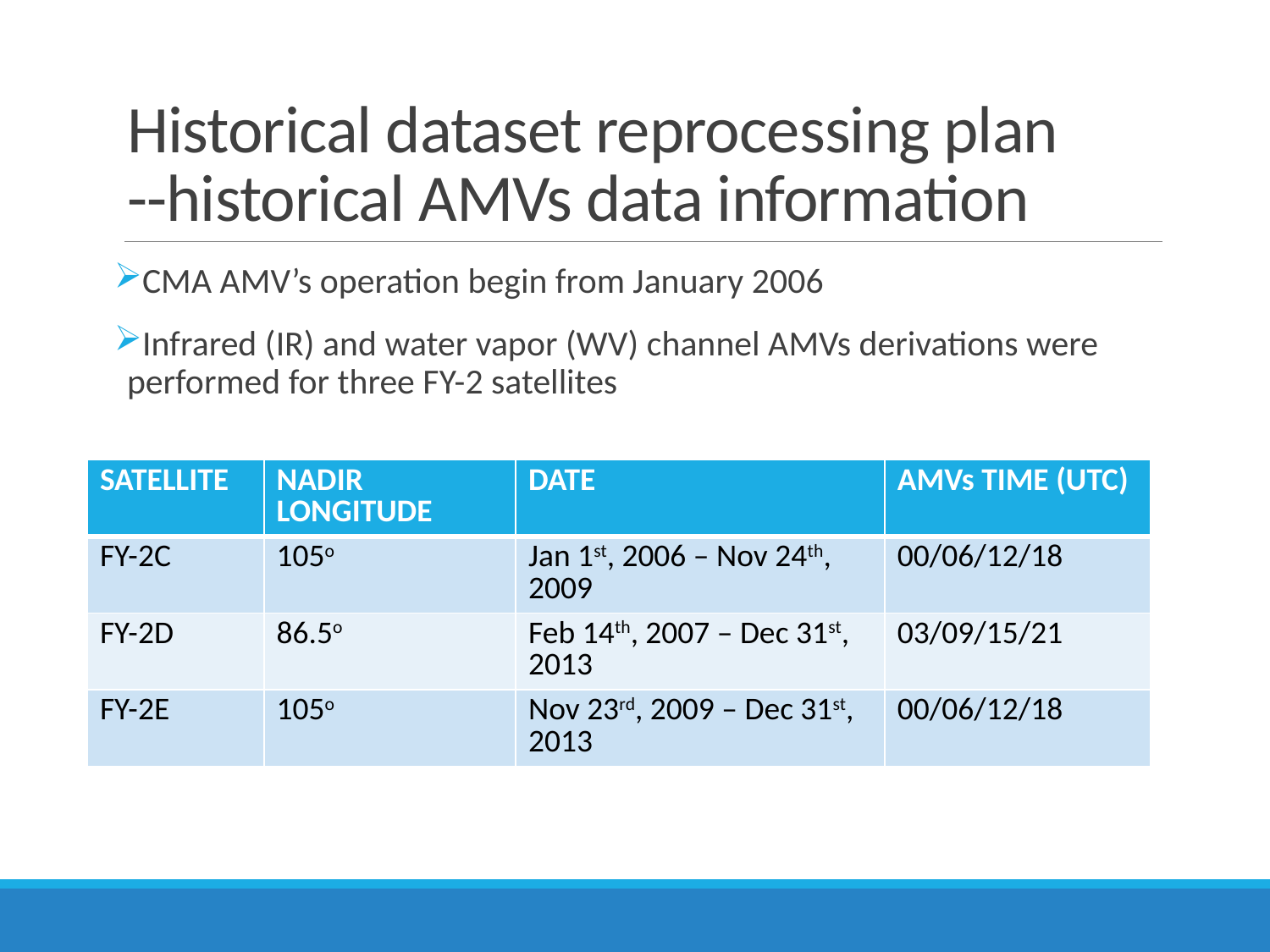

# Historical dataset reprocessing plan --historical AMVs data information
CMA AMV’s operation begin from January 2006
Infrared (IR) and water vapor (WV) channel AMVs derivations were performed for three FY-2 satellites
| SATELLITE | NADIR LONGITUDE | DATE | AMVs TIME (UTC) |
| --- | --- | --- | --- |
| FY-2C | 105o | Jan 1st, 2006 – Nov 24th, 2009 | 00/06/12/18 |
| FY-2D | 86.5o | Feb 14th, 2007 – Dec 31st, 2013 | 03/09/15/21 |
| FY-2E | 105o | Nov 23rd, 2009 – Dec 31st, 2013 | 00/06/12/18 |